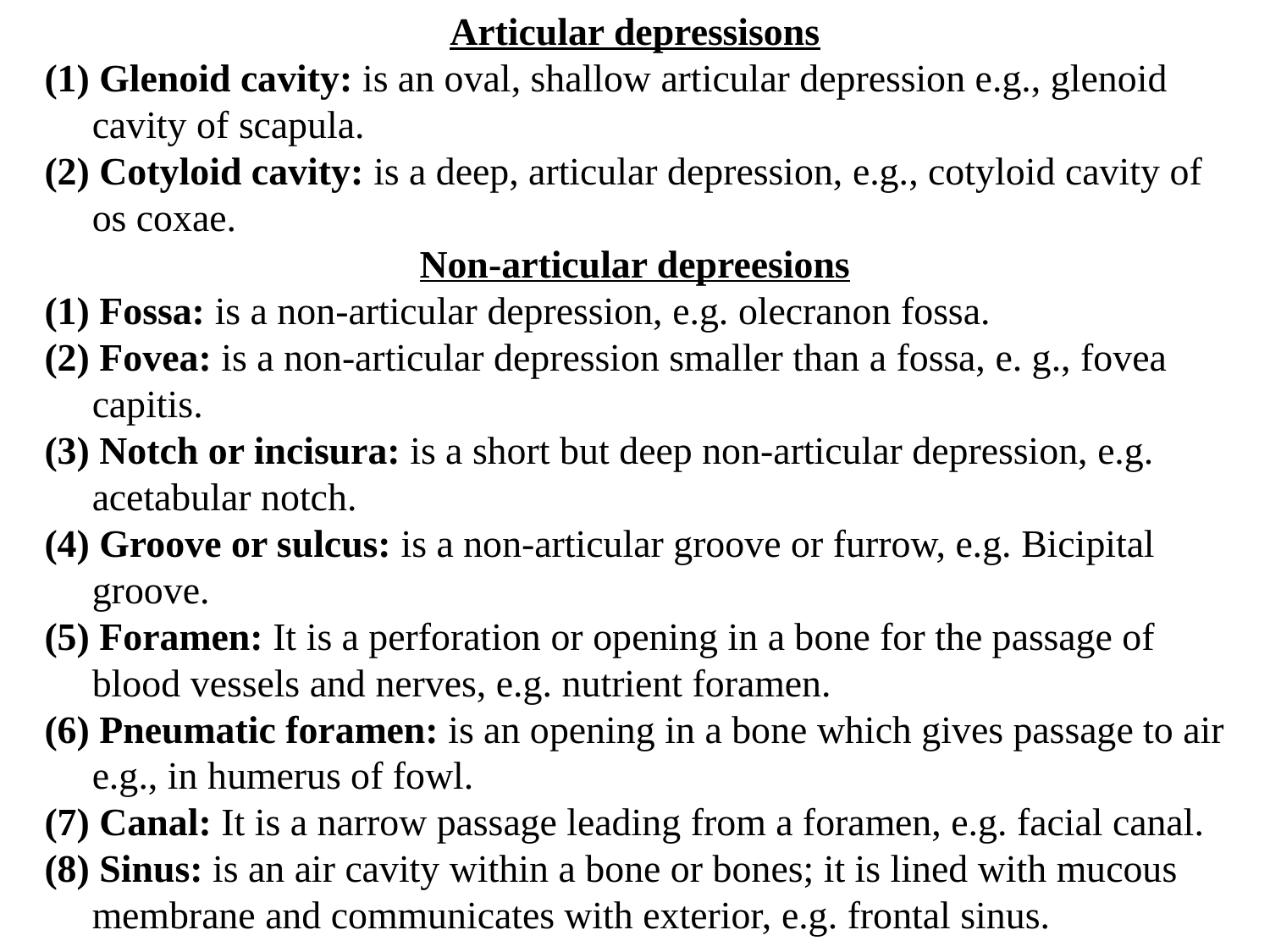

Articular depressisons
(1) Glenoid cavity: is an oval, shallow articular depression e.g., glenoid  cavity of scapula.
(2) Cotyloid cavity: is a deep, articular depression, e.g., cotyloid cavity of os­ coxae.
Non-articular depreesions
(1) Fossa: is a non-articular depression, e.g. olecranon fossa.
(2) Fovea: is a non-articular depression smaller than a fossa, e. g., fovea capitis.
(3) Notch or incisura: is a short but deep non-articular depression, e.g. acetabular notch.
(4) Groove or sulcus: is a non-articular groove or furrow, e.g. Bicipital groove.
(5) Foramen: It is a perforation or opening in a bone for the passage of blood vessels and nerves, e.g. nutrient foramen.
(6) Pneumatic foramen: is an opening in a bone which gives passage to air e.g., in humerus of fowl.
(7) Canal: It is a narrow passage leading from a foramen, e.g. facial canal.
(8) Sinus: is an air cavity within a bone or bones; it is lined with mucous membrane and communicates with exterior, e.g. frontal sinus.